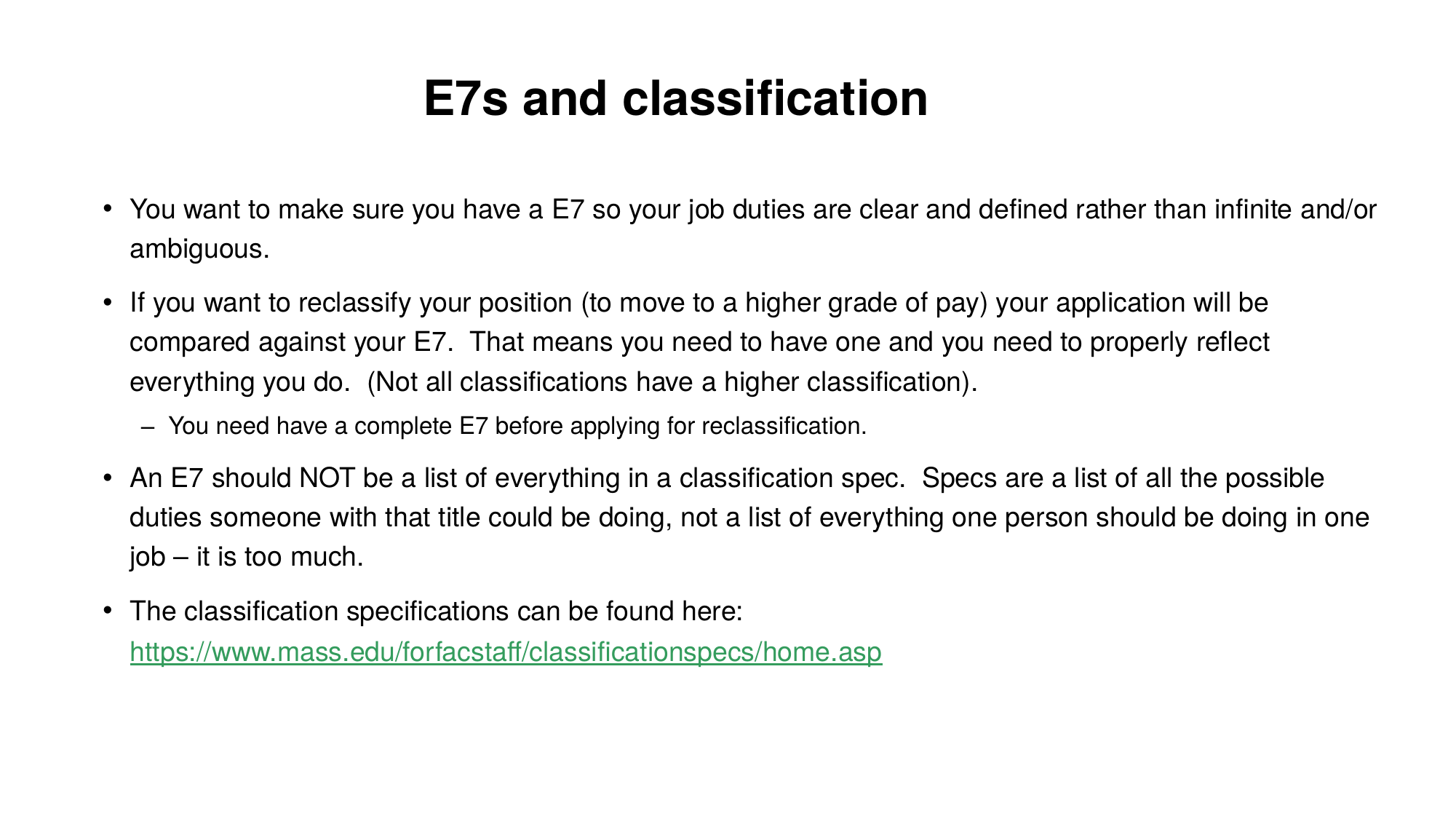

# E7s and classification
You want to make sure you have a E7 so your job duties are clear and defined rather than infinite and/or ambiguous.
If you want to reclassify your position (to move to a higher grade of pay) your application will be compared against your E7.  That means you need to have one and you need to properly reflect everything you do.  (Not all classifications have a higher classification).
You need have a complete E7 before applying for reclassification.
An E7 should NOT be a list of everything in a classification spec.  Specs are a list of all the possible duties someone with that title could be doing, not a list of everything one person should be doing in one job – it is too much.
The classification specifications can be found here: https://www.mass.edu/forfacstaff/classificationspecs/home.asp